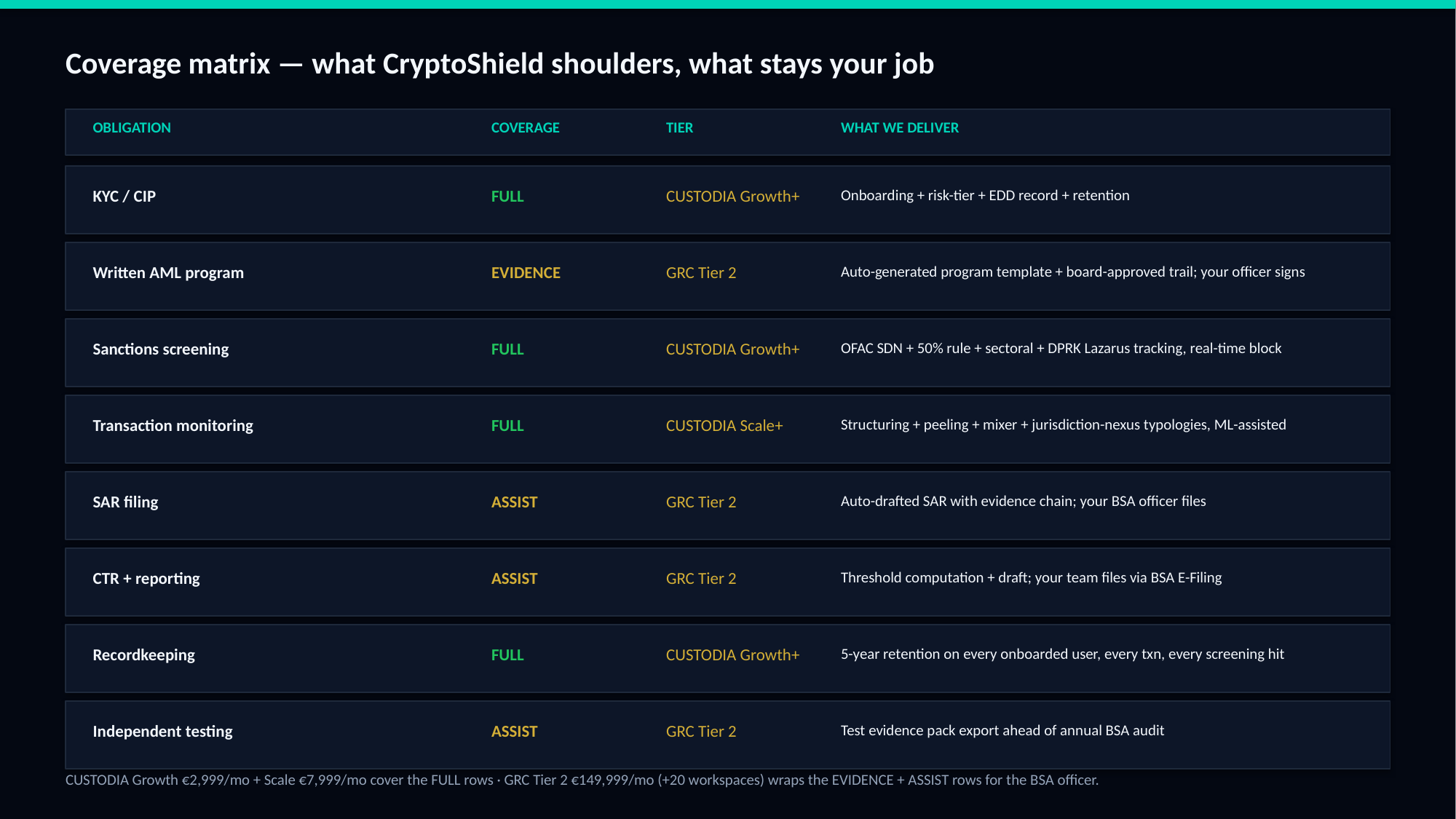

Coverage matrix — what CryptoShield shoulders, what stays your job

OBLIGATION
COVERAGE
TIER
WHAT WE DELIVER

KYC / CIP
FULL
CUSTODIA Growth+
Onboarding + risk-tier + EDD record + retention

Written AML program
EVIDENCE
GRC Tier 2
Auto-generated program template + board-approved trail; your officer signs

Sanctions screening
FULL
CUSTODIA Growth+
OFAC SDN + 50% rule + sectoral + DPRK Lazarus tracking, real-time block

Transaction monitoring
FULL
CUSTODIA Scale+
Structuring + peeling + mixer + jurisdiction-nexus typologies, ML-assisted

SAR filing
ASSIST
GRC Tier 2
Auto-drafted SAR with evidence chain; your BSA officer files

CTR + reporting
ASSIST
GRC Tier 2
Threshold computation + draft; your team files via BSA E-Filing

Recordkeeping
FULL
CUSTODIA Growth+
5-year retention on every onboarded user, every txn, every screening hit

Independent testing
ASSIST
GRC Tier 2
Test evidence pack export ahead of annual BSA audit
CUSTODIA Growth €2,999/mo + Scale €7,999/mo cover the FULL rows · GRC Tier 2 €149,999/mo (+20 workspaces) wraps the EVIDENCE + ASSIST rows for the BSA officer.